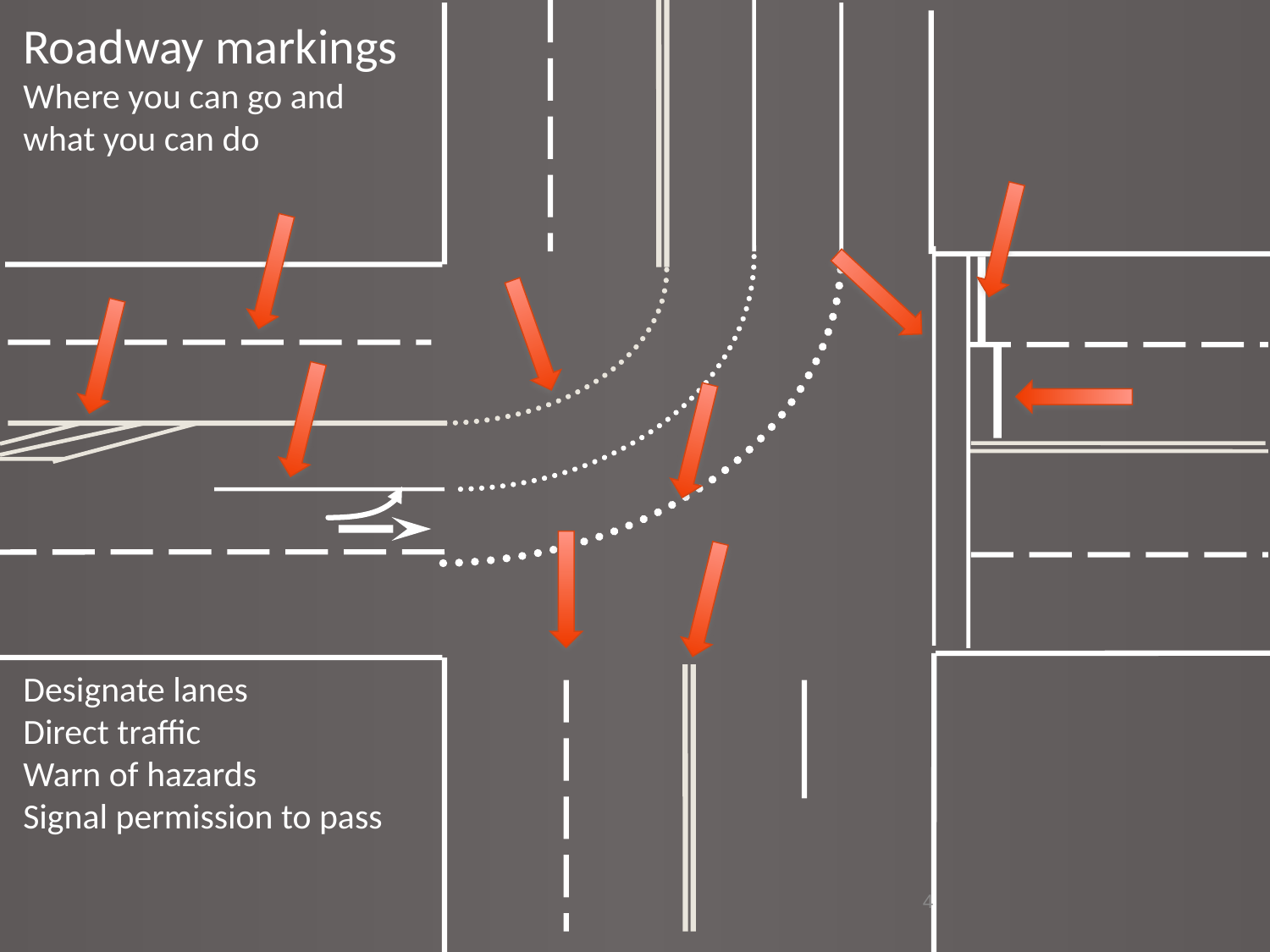

Roadway markings
Where you can go and
what you can do

Designate lanes
Direct traffic
Warn of hazards
Signal permission to pass

4